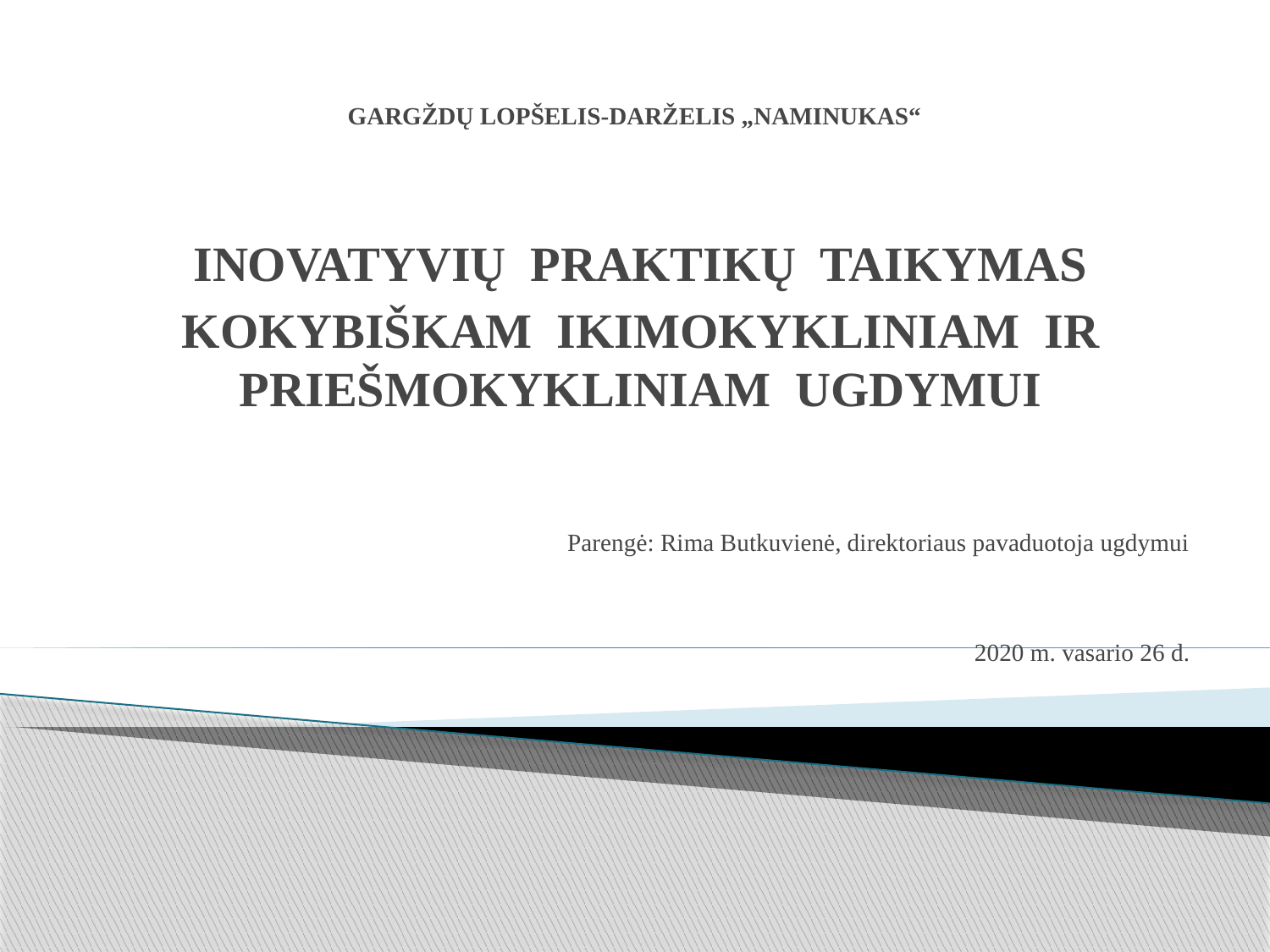

# GARGŽDŲ LOPŠELIS-DARŽELIS „NAMINUKAS“
INOVATYVIŲ  PRAKTIKŲ  TAIKYMAS
KOKYBIŠKAM  IKIMOKYKLINIAM  IR PRIEŠMOKYKLINIAM  UGDYMUI

                                                                   Parengė: Rima Butkuvienė, direktoriaus pavaduotoja ugdymui

2020 m. vasario 26 d.